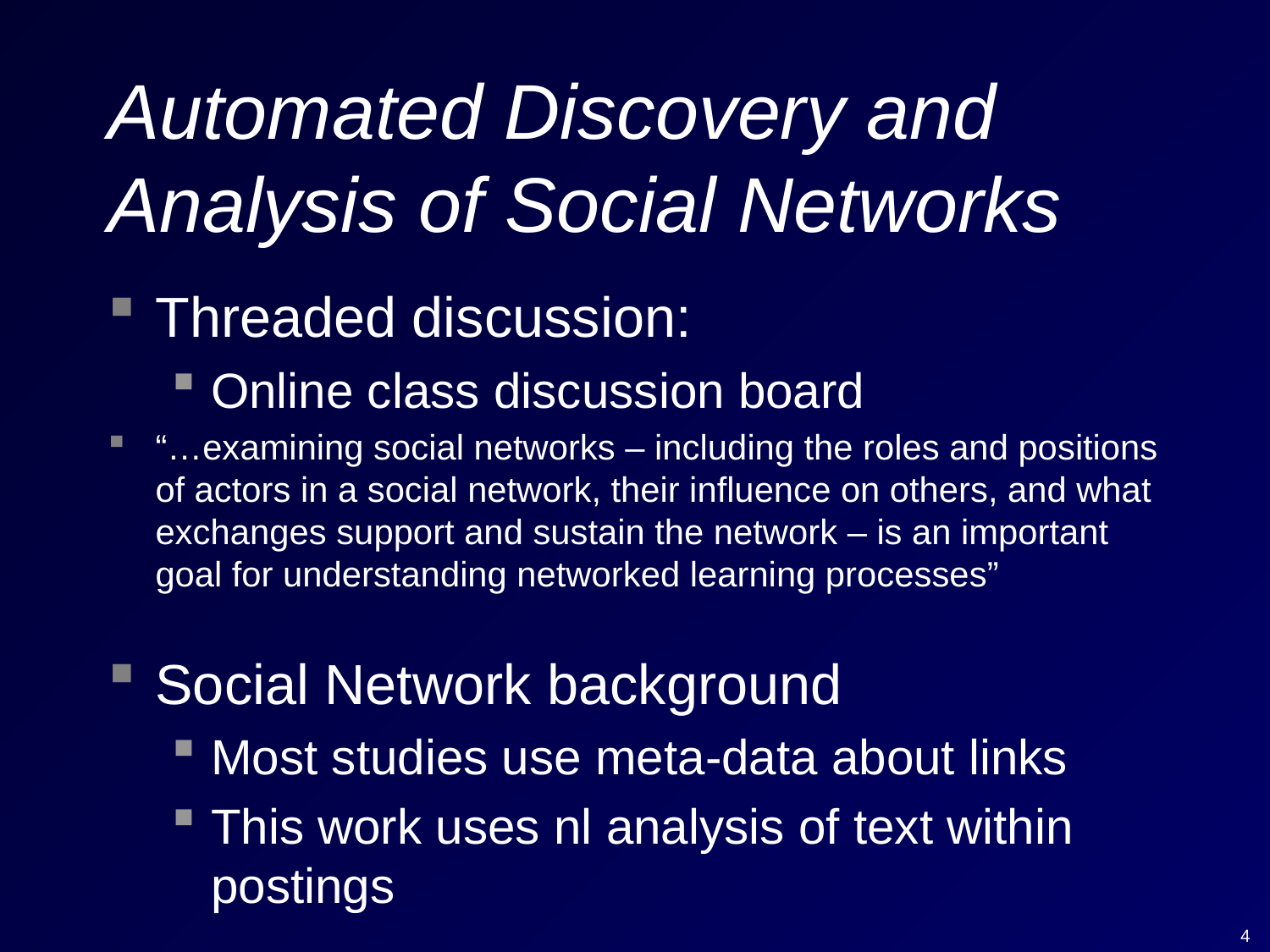

# Automated Discovery and Analysis of Social Networks
Threaded discussion:
Online class discussion board
“…examining social networks – including the roles and positions of actors in a social network, their influence on others, and what exchanges support and sustain the network – is an important goal for understanding networked learning processes”
Social Network background
Most studies use meta-data about links
This work uses nl analysis of text within postings